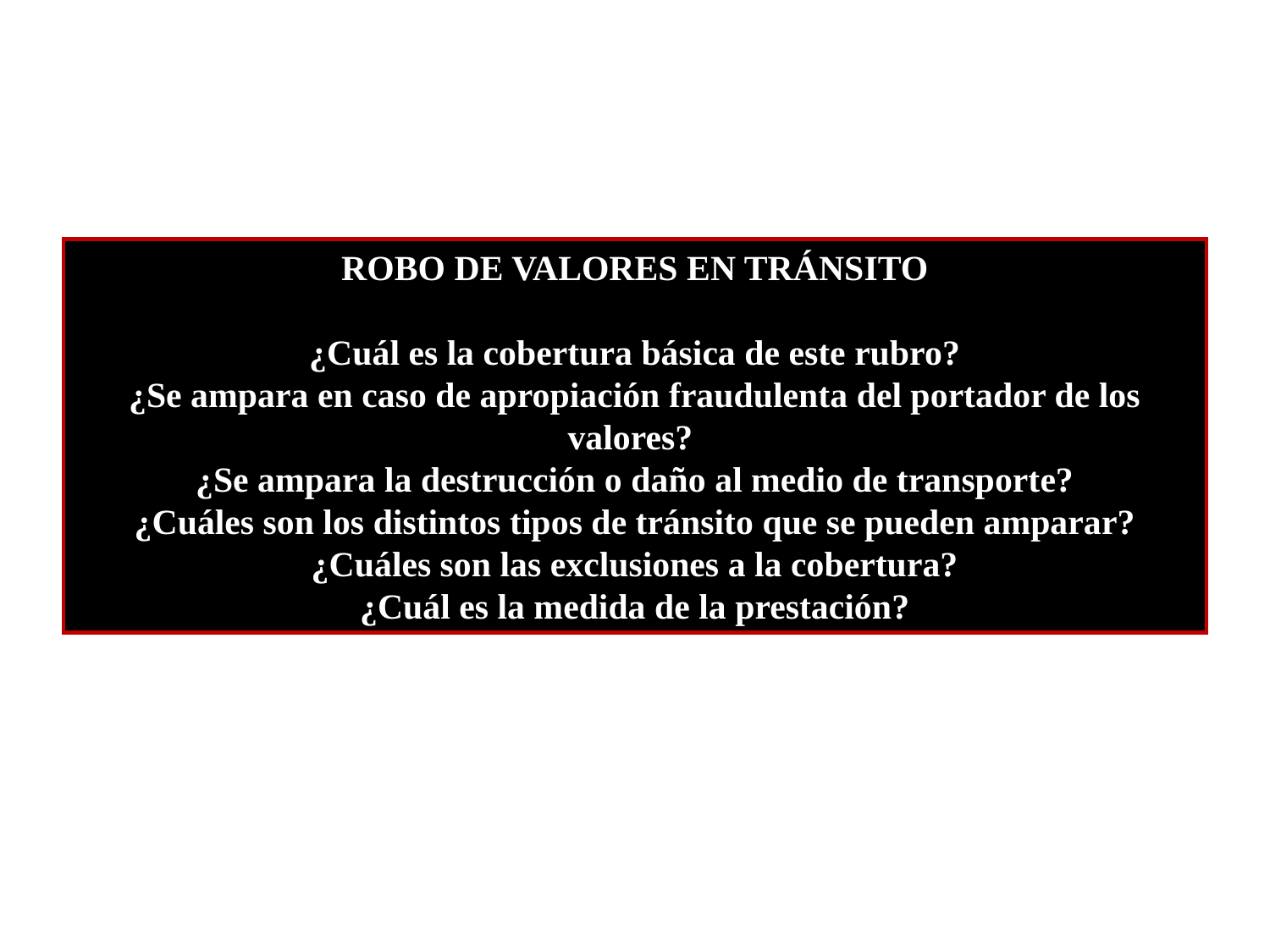

ROBO DE VALORES EN TRÁNSITO

¿Cuál es la cobertura básica de este rubro?
¿Se ampara en caso de apropiación fraudulenta del portador de los valores?
¿Se ampara la destrucción o daño al medio de transporte?
¿Cuáles son los distintos tipos de tránsito que se pueden amparar?
¿Cuáles son las exclusiones a la cobertura?
¿Cuál es la medida de la prestación?